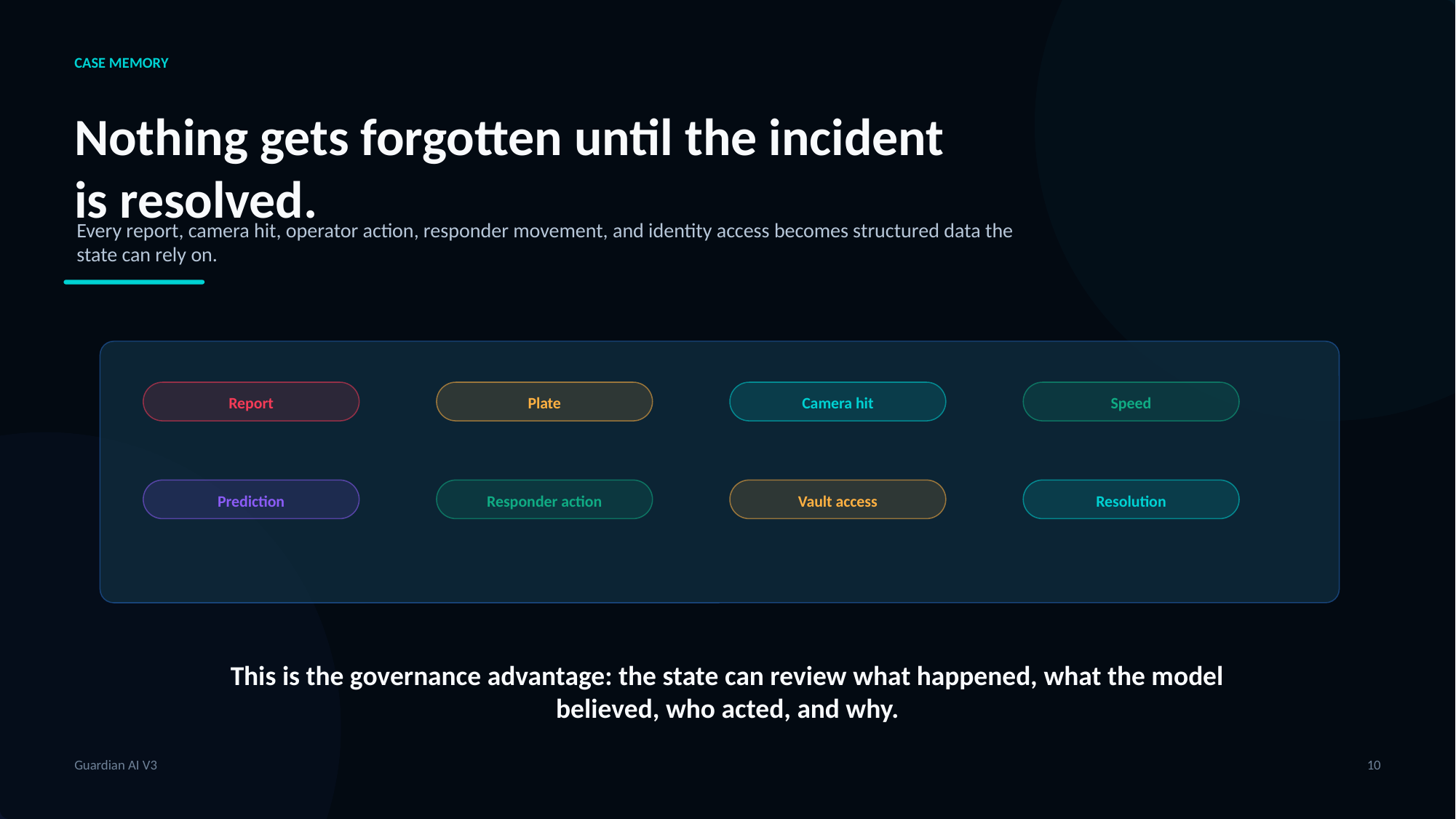

CASE MEMORY
Nothing gets forgotten until the incident is resolved.
Every report, camera hit, operator action, responder movement, and identity access becomes structured data the state can rely on.

Report
Plate
Camera hit
Speed

Prediction
Responder action
Vault access
Resolution
This is the governance advantage: the state can review what happened, what the model believed, who acted, and why.
Guardian AI V3
10